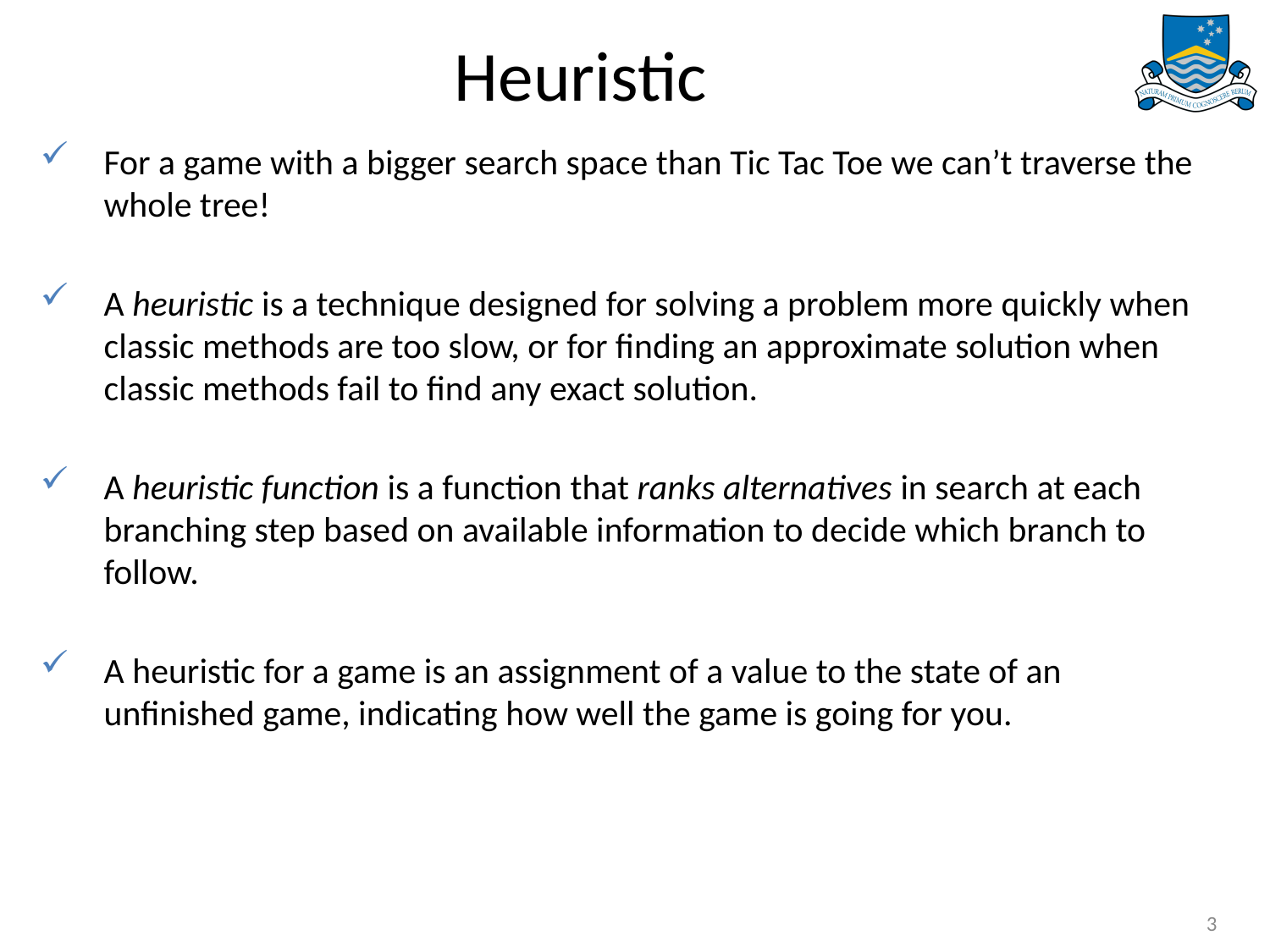

# Heuristic
For a game with a bigger search space than Tic Tac Toe we can’t traverse the whole tree!

A heuristic is a technique designed for solving a problem more quickly when classic methods are too slow, or for finding an approximate solution when classic methods fail to find any exact solution.

A heuristic function is a function that ranks alternatives in search at each branching step based on available information to decide which branch to follow.

A heuristic for a game is an assignment of a value to the state of an unfinished game, indicating how well the game is going for you.

3